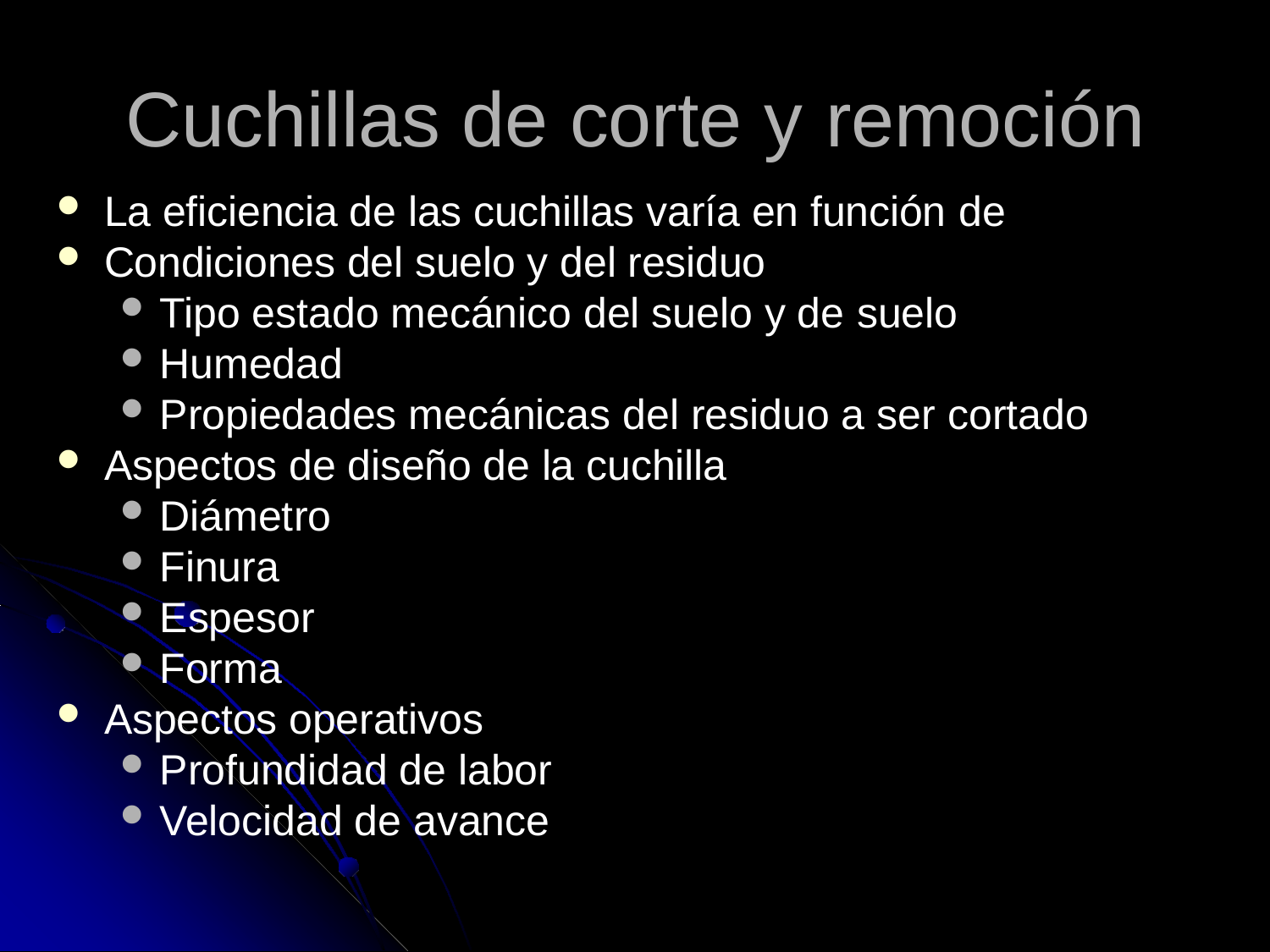

# Cuchillas de corte y remoción
La eficiencia de las cuchillas varía en función de
Condiciones del suelo y del residuo
Tipo estado mecánico del suelo y de suelo
Humedad
Propiedades mecánicas del residuo a ser cortado
Aspectos de diseño de la cuchilla
Diámetro
Finura
Espesor
Forma
Aspectos operativos
Profundidad de labor
Velocidad de avance